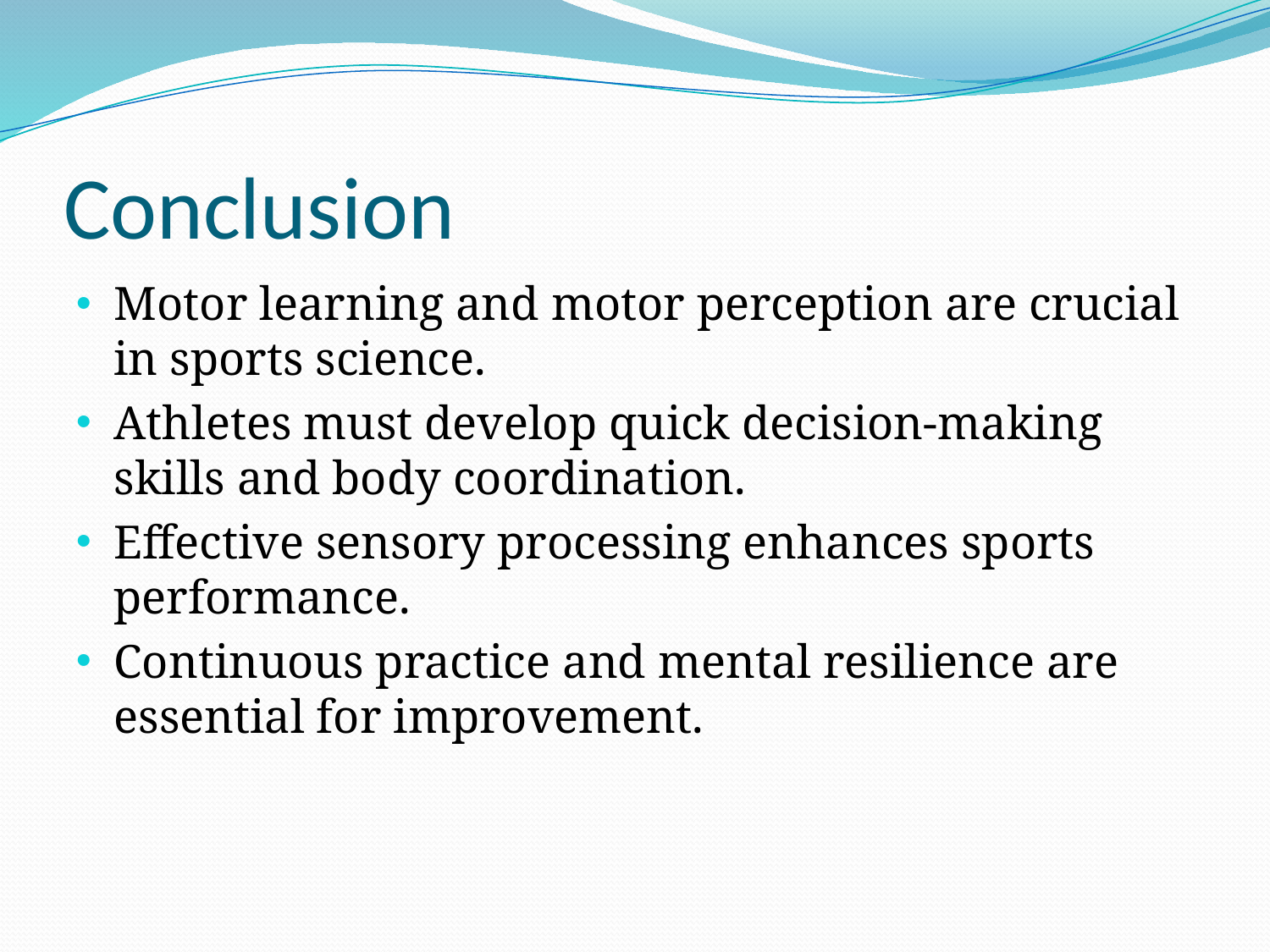

# Conclusion
Motor learning and motor perception are crucial in sports science.
Athletes must develop quick decision-making skills and body coordination.
Effective sensory processing enhances sports performance.
Continuous practice and mental resilience are essential for improvement.